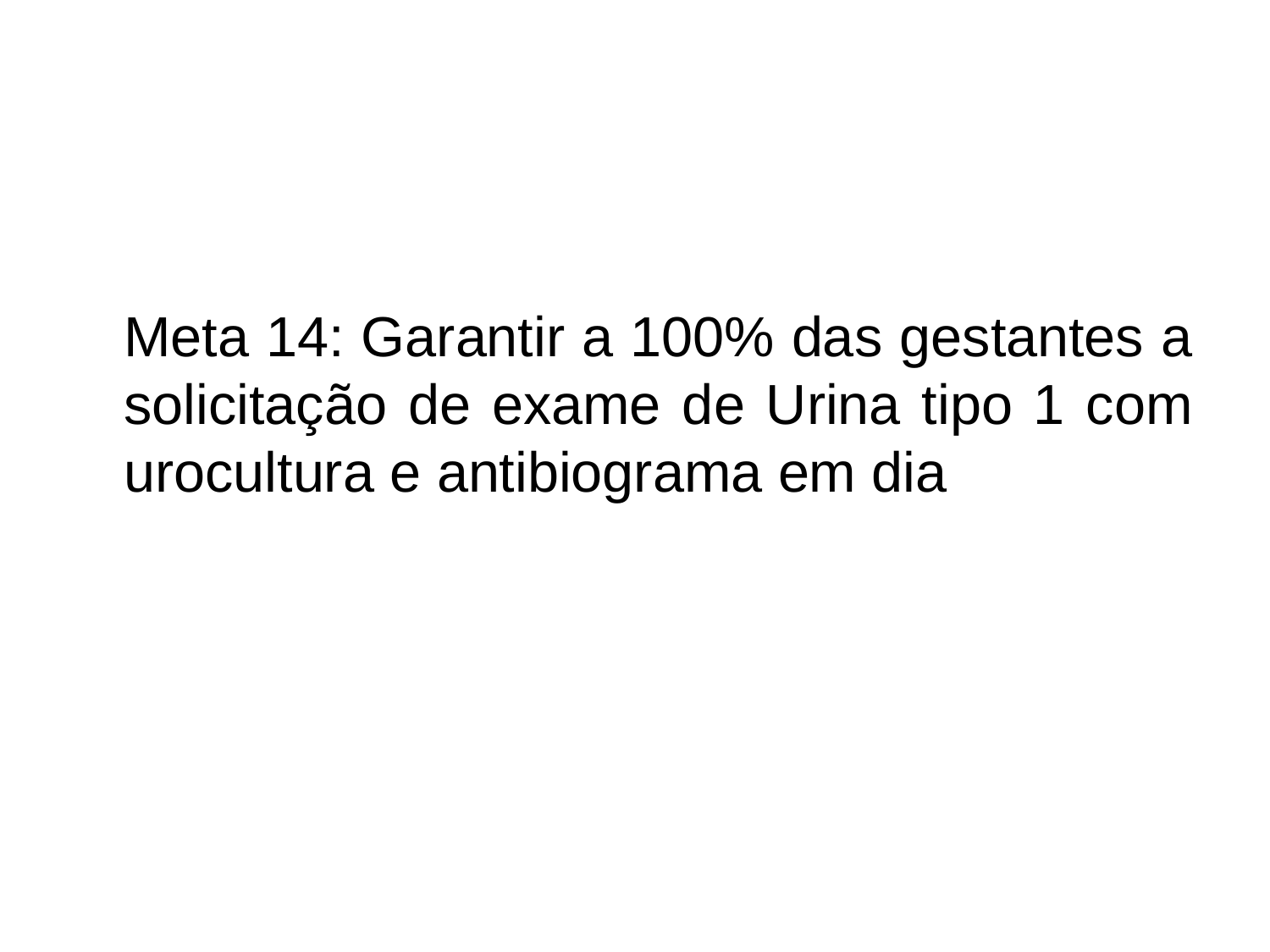

Meta 14: Garantir a 100% das gestantes a solicitação de exame de Urina tipo 1 com urocultura e antibiograma em dia